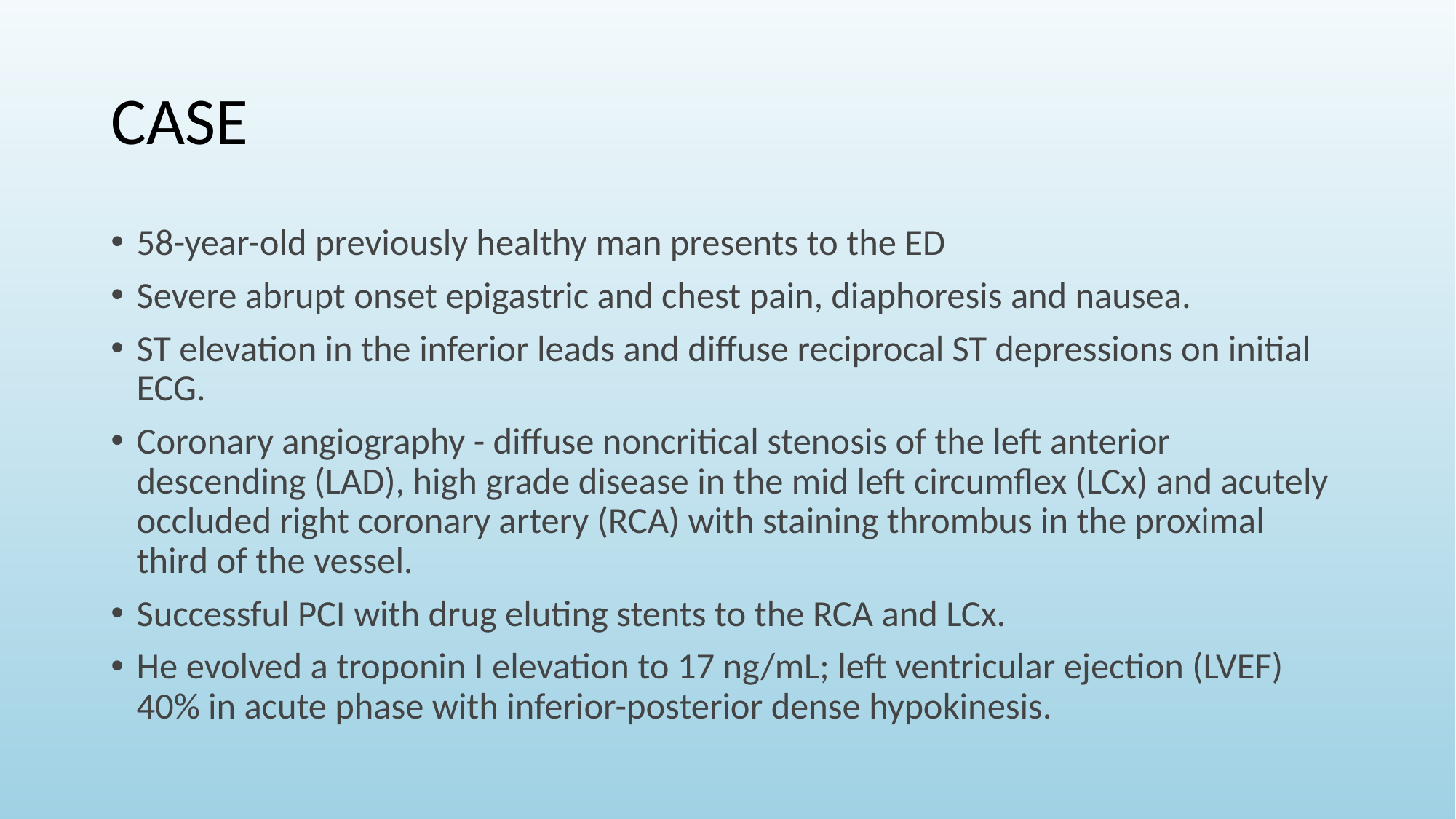

# CASE
58-year-old previously healthy man presents to the ED
Severe abrupt onset epigastric and chest pain, diaphoresis and nausea.
ST elevation in the inferior leads and diffuse reciprocal ST depressions on initial ECG.
Coronary angiography - diffuse noncritical stenosis of the left anterior descending (LAD), high grade disease in the mid left circumflex (LCx) and acutely occluded right coronary artery (RCA) with staining thrombus in the proximal third of the vessel.
Successful PCI with drug eluting stents to the RCA and LCx.
He evolved a troponin I elevation to 17 ng/mL; left ventricular ejection (LVEF) 40% in acute phase with inferior-posterior dense hypokinesis.